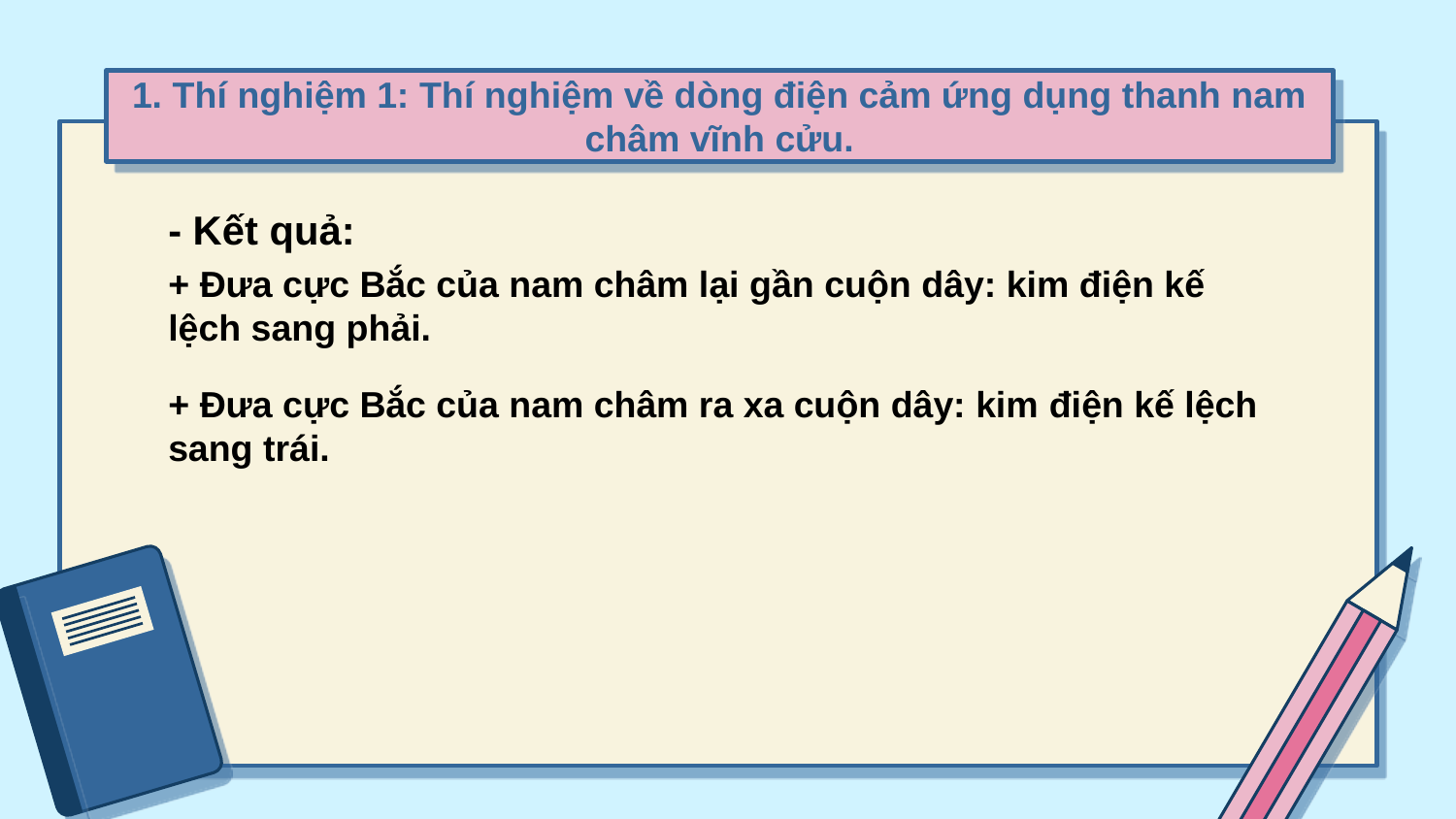

# 1. Thí nghiệm 1: Thí nghiệm về dòng điện cảm ứng dụng thanh nam châm vĩnh cửu.
- Kết quả:
+ Đưa cực Bắc của nam châm lại gần cuộn dây: kim điện kế lệch sang phải.
+ Đưa cực Bắc của nam châm ra xa cuộn dây: kim điện kế lệch sang trái.